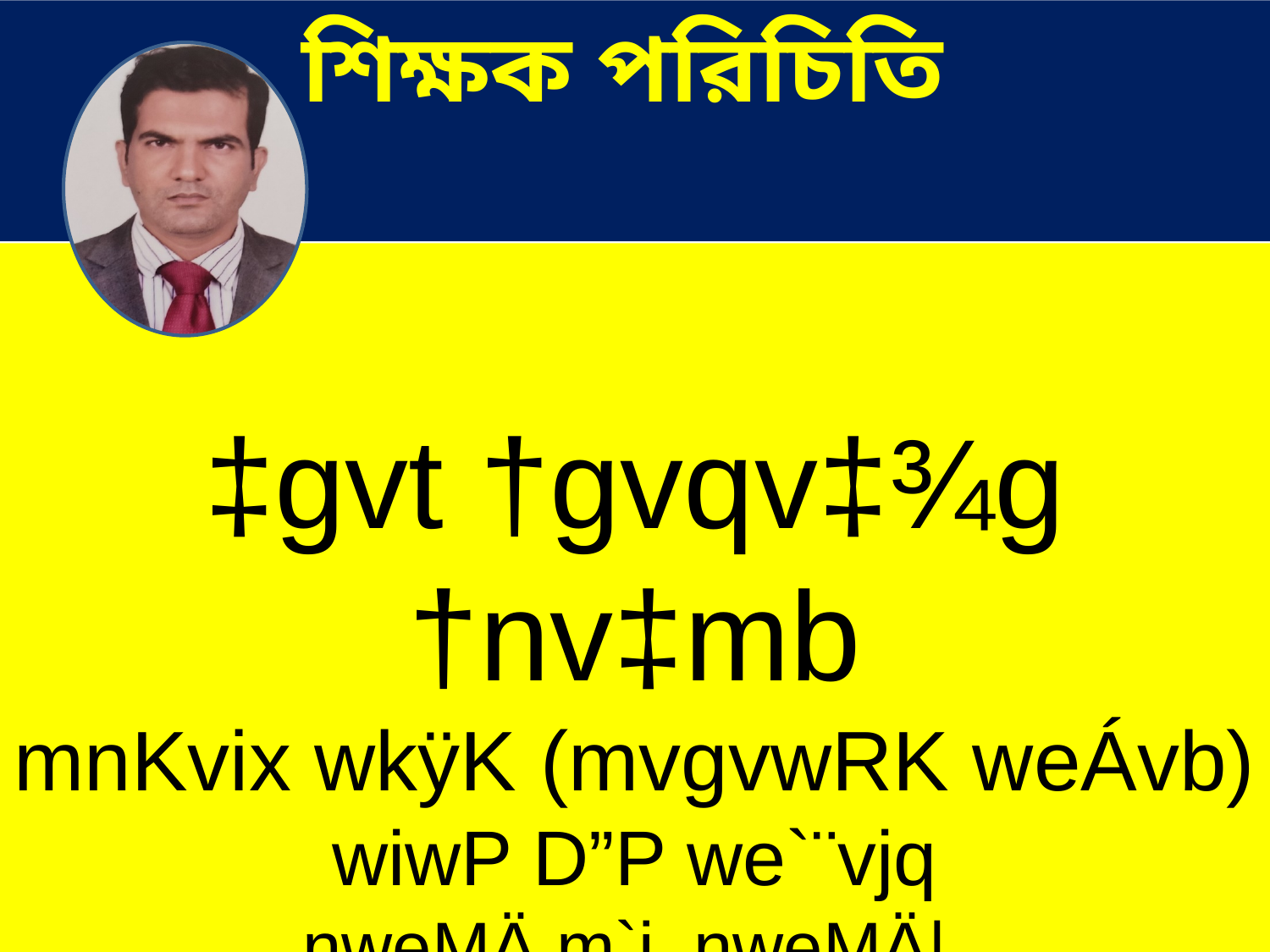

শিক্ষক পরিচিতি

‡gvt †gvqv‡¾g †nv‡mb
mnKvix wkÿK (mvgvwRK weÁvb)
wiwP D”P we`¨vjq
nweMÄ m`i, nweMÄ|
‡gvevBj bs-01729 841068